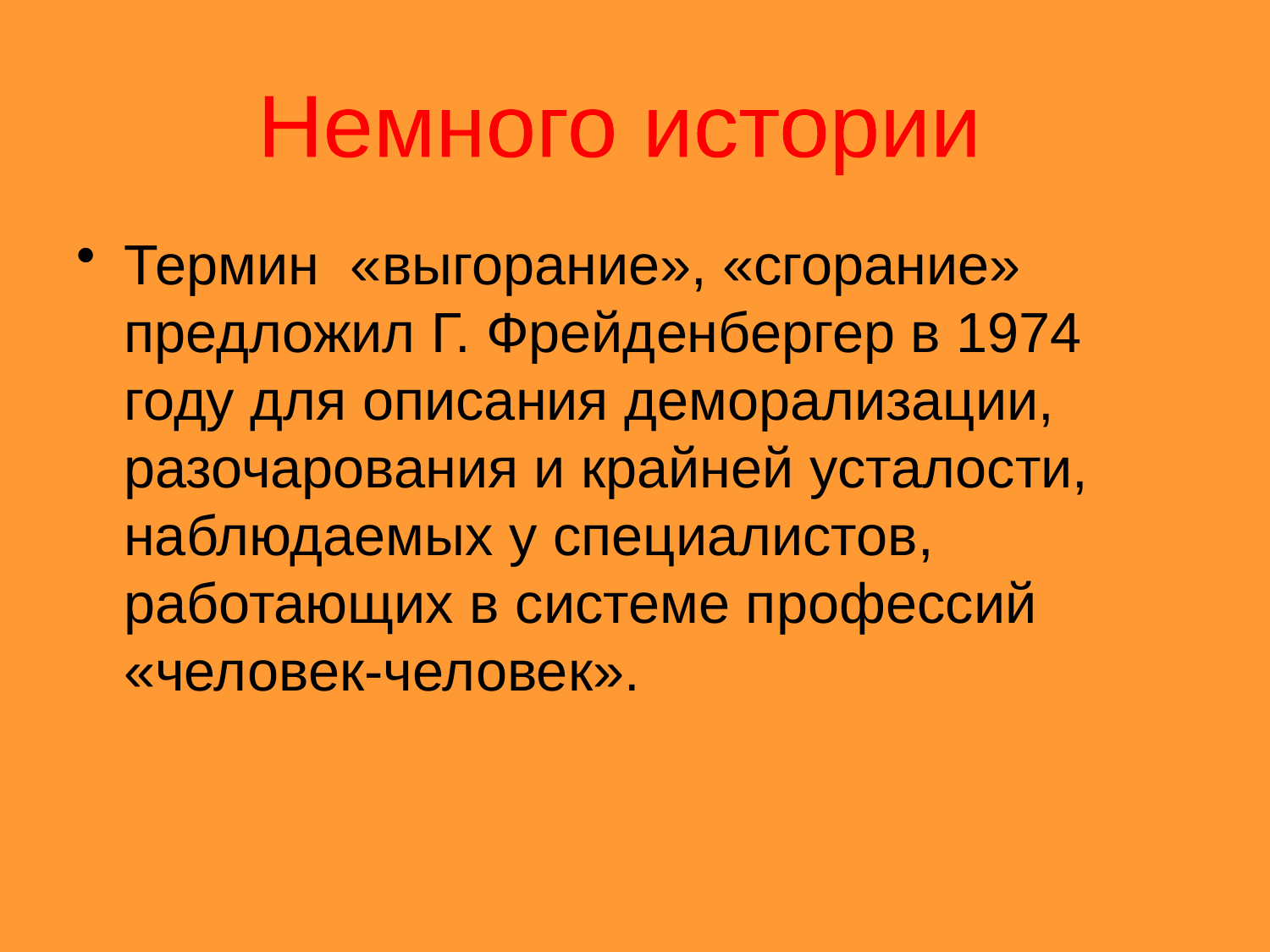

#
Немного истории
Термин  «выгорание», «сгорание» предложил Г. Фрейденбергер в 1974 году для описания деморализации, разочарования и крайней усталости, наблюдаемых у специалистов, работающих в системе профессий «человек-человек».